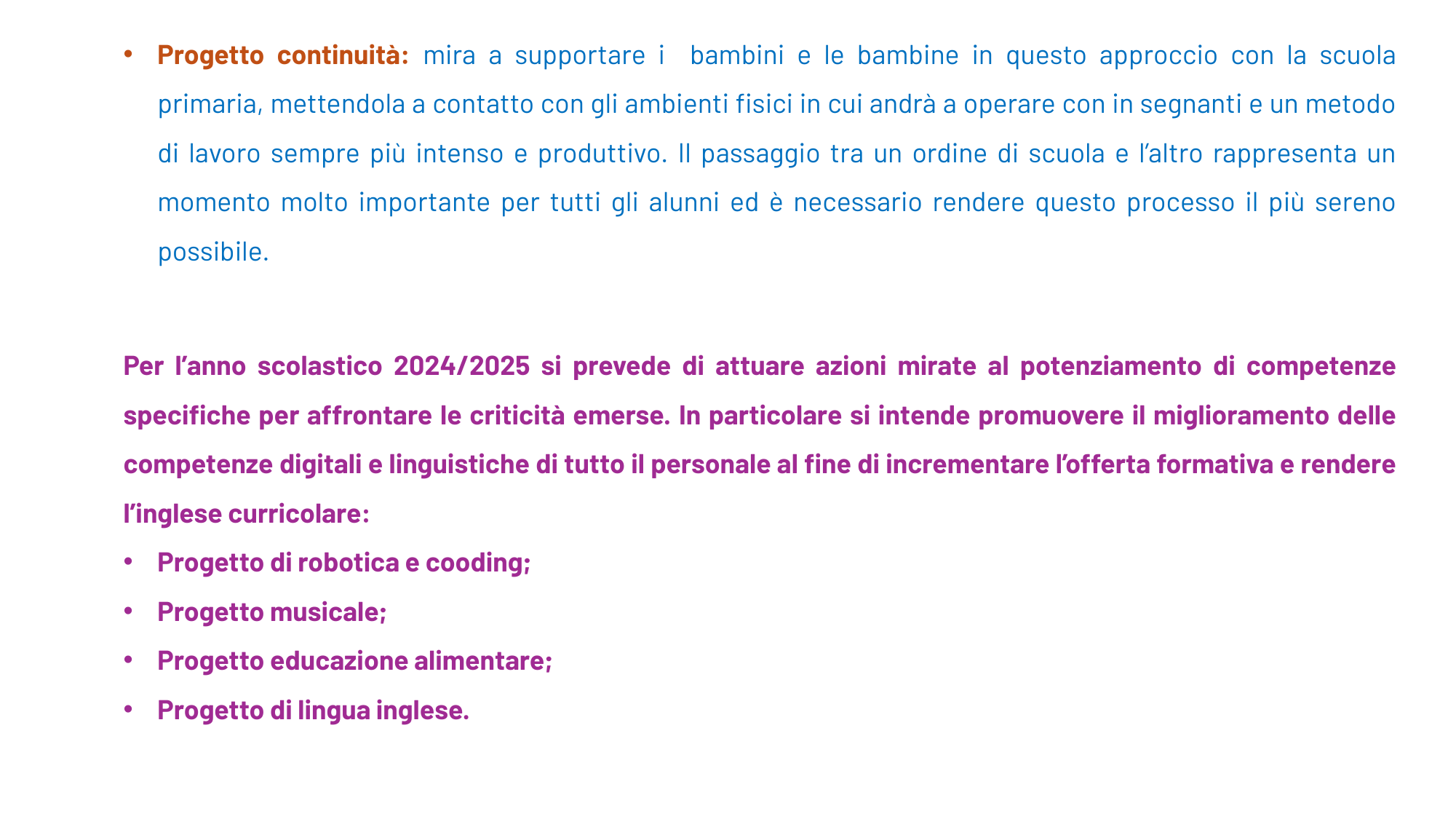

Progetto continuità: mira a supportare i  bambini e le bambine in questo approccio con la scuola primaria, mettendola a contatto con gli ambienti fisici in cui andrà a operare con in segnanti e un metodo di lavoro sempre più intenso e produttivo. Il passaggio tra un ordine di scuola e l’altro rappresenta un momento molto importante per tutti gli alunni ed è necessario rendere questo processo il più sereno possibile.

Per l’anno scolastico 2024/2025 si prevede di attuare azioni mirate al potenziamento di competenze specifiche per affrontare le criticità emerse. In particolare si intende promuovere il miglioramento delle competenze digitali e linguistiche di tutto il personale al fine di incrementare l’offerta formativa e rendere l’inglese curricolare:
Progetto di robotica e cooding;
Progetto musicale;
Progetto educazione alimentare;
Progetto di lingua inglese.